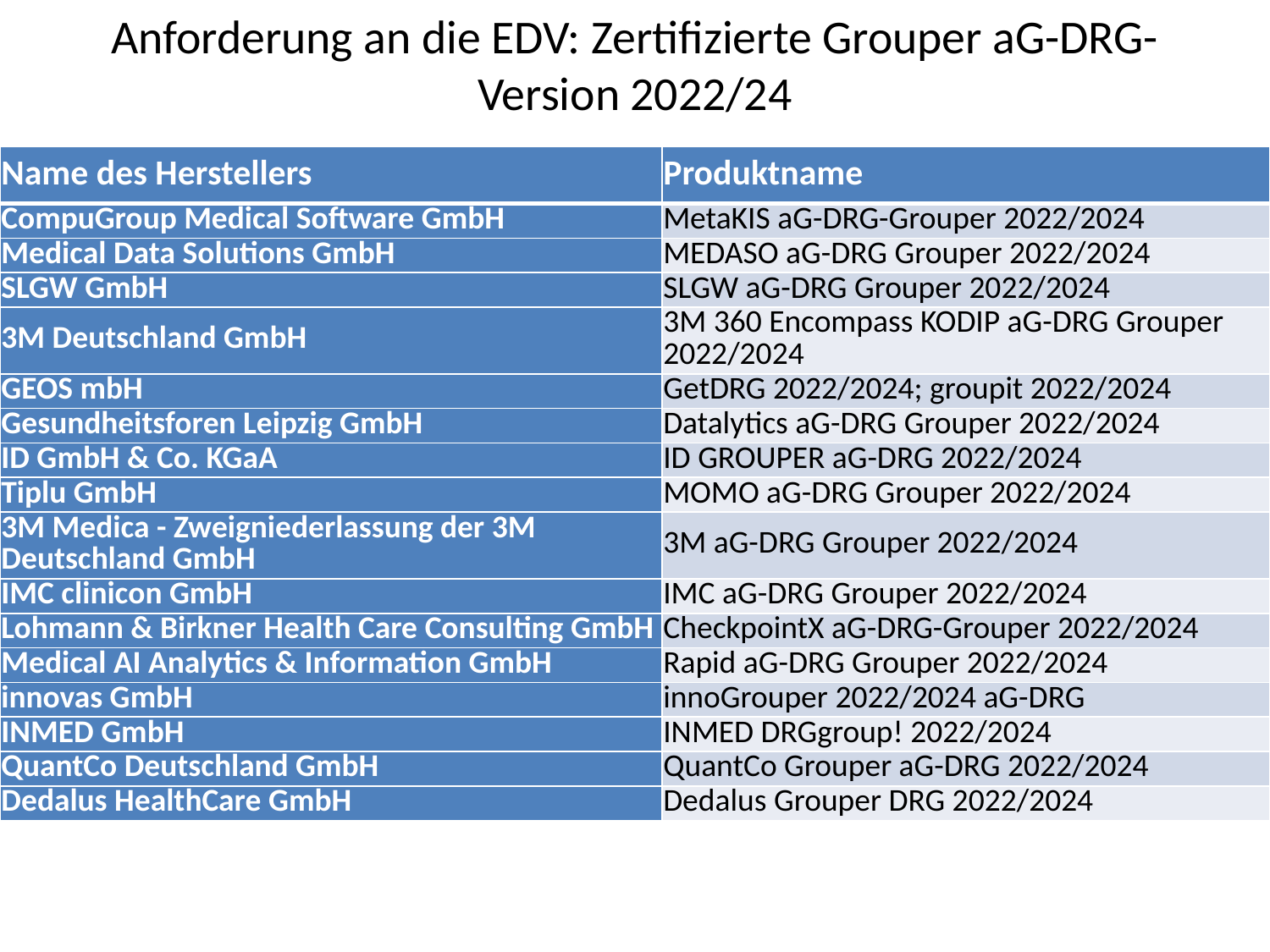

# Anforderung an die EDV: Zertifizierte Grouper aG-DRG-Version 2022/24
https://www.g-drg.de/ag-drg-system-2024/grouper-zertifizierung/grouper-zertifizierung-2022-2024
| Name des Herstellers | Produktname |
| --- | --- |
| CompuGroup Medical Software GmbH | MetaKIS aG-DRG-Grouper 2022/2024 |
| Medical Data Solutions GmbH | MEDASO aG-DRG Grouper 2022/2024 |
| SLGW GmbH | SLGW aG-DRG Grouper 2022/2024 |
| 3M Deutschland GmbH | 3M 360 Encompass KODIP aG-DRG Grouper 2022/2024 |
| GEOS mbH | GetDRG 2022/2024; groupit 2022/2024 |
| Gesundheitsforen Leipzig GmbH | Datalytics aG-DRG Grouper 2022/2024 |
| ID GmbH & Co. KGaA | ID GROUPER aG-DRG 2022/2024 |
| Tiplu GmbH | MOMO aG-DRG Grouper 2022/2024 |
| 3M Medica - Zweigniederlassung der 3M Deutschland GmbH | 3M aG-DRG Grouper 2022/2024 |
| IMC clinicon GmbH | IMC aG-DRG Grouper 2022/2024 |
| Lohmann & Birkner Health Care Consulting GmbH | CheckpointX aG-DRG-Grouper 2022/2024 |
| Medical AI Analytics & Information GmbH | Rapid aG-DRG Grouper 2022/2024 |
| innovas GmbH | innoGrouper 2022/2024 aG-DRG |
| INMED GmbH | INMED DRGgroup! 2022/2024 |
| QuantCo Deutschland GmbH | QuantCo Grouper aG-DRG 2022/2024 |
| Dedalus HealthCare GmbH | Dedalus Grouper DRG 2022/2024 |